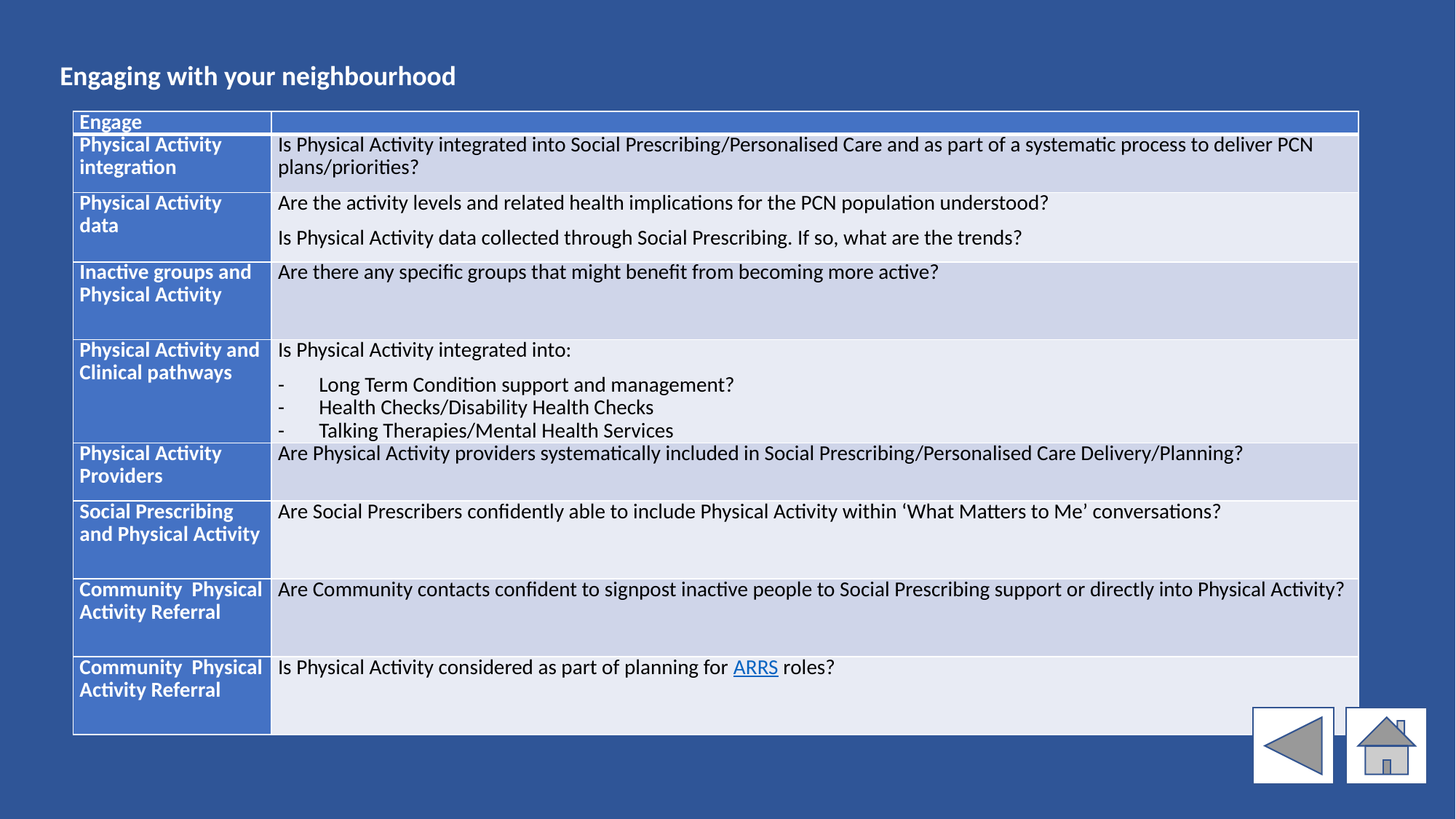

# Engaging with your neighbourhood
| Engage |  |
| --- | --- |
| Physical Activity integration | Is Physical Activity integrated into Social Prescribing/Personalised Care and as part of a systematic process to deliver PCN plans/priorities? |
| Physical Activity data | Are the activity levels and related health implications for the PCN population understood? Is Physical Activity data collected through Social Prescribing. If so, what are the trends? |
| Inactive groups and Physical Activity | Are there any specific groups that might benefit from becoming more active? |
| Physical Activity and Clinical pathways | Is Physical Activity integrated into: Long Term Condition support and management? Health Checks/Disability Health Checks Talking Therapies/Mental Health Services |
| Physical Activity Providers | Are Physical Activity providers systematically included in Social Prescribing/Personalised Care Delivery/Planning? |
| Social Prescribing and Physical Activity | Are Social Prescribers confidently able to include Physical Activity within ‘What Matters to Me’ conversations? |
| Community Physical Activity Referral | Are Community contacts confident to signpost inactive people to Social Prescribing support or directly into Physical Activity? |
| Community Physical Activity Referral | Is Physical Activity considered as part of planning for ARRS roles? |